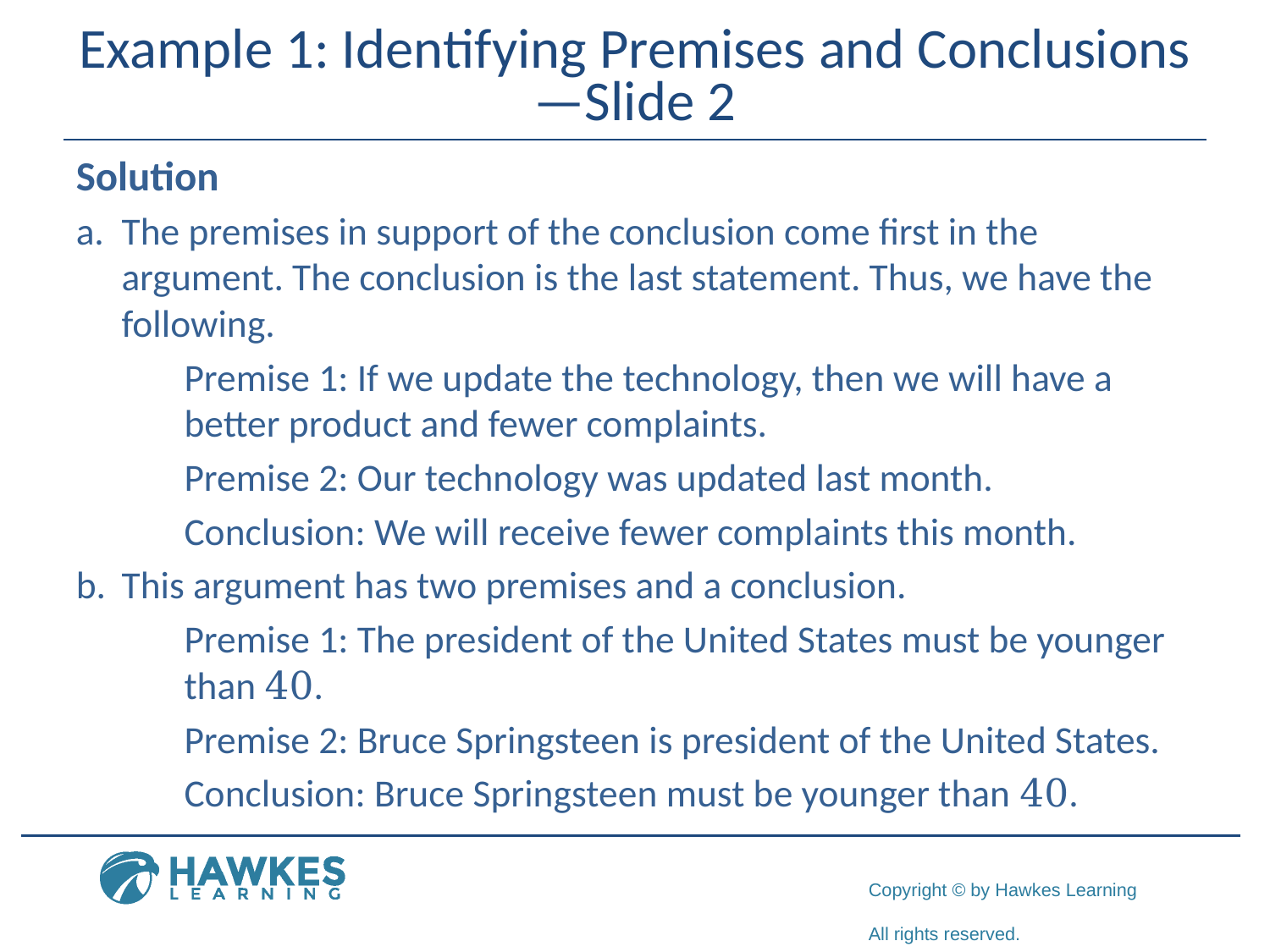

# Example 1: Identifying Premises and Conclusions—Slide 2
Solution
a.	The premises in support of the conclusion come first in the argument. The conclusion is the last statement. Thus, we have the following.
​Premise 1: If we update the technology, then we will have a better product and fewer complaints.
​Premise 2: Our technology was updated last month.
Conclusion: We will receive fewer complaints this month.
b.	​This argument has two premises and a conclusion.
​Premise 1: The president of the United States must be younger than 40.
​Premise 2: Bruce Springsteen is president of the United States.
​Conclusion: Bruce Springsteen must be younger than 40.